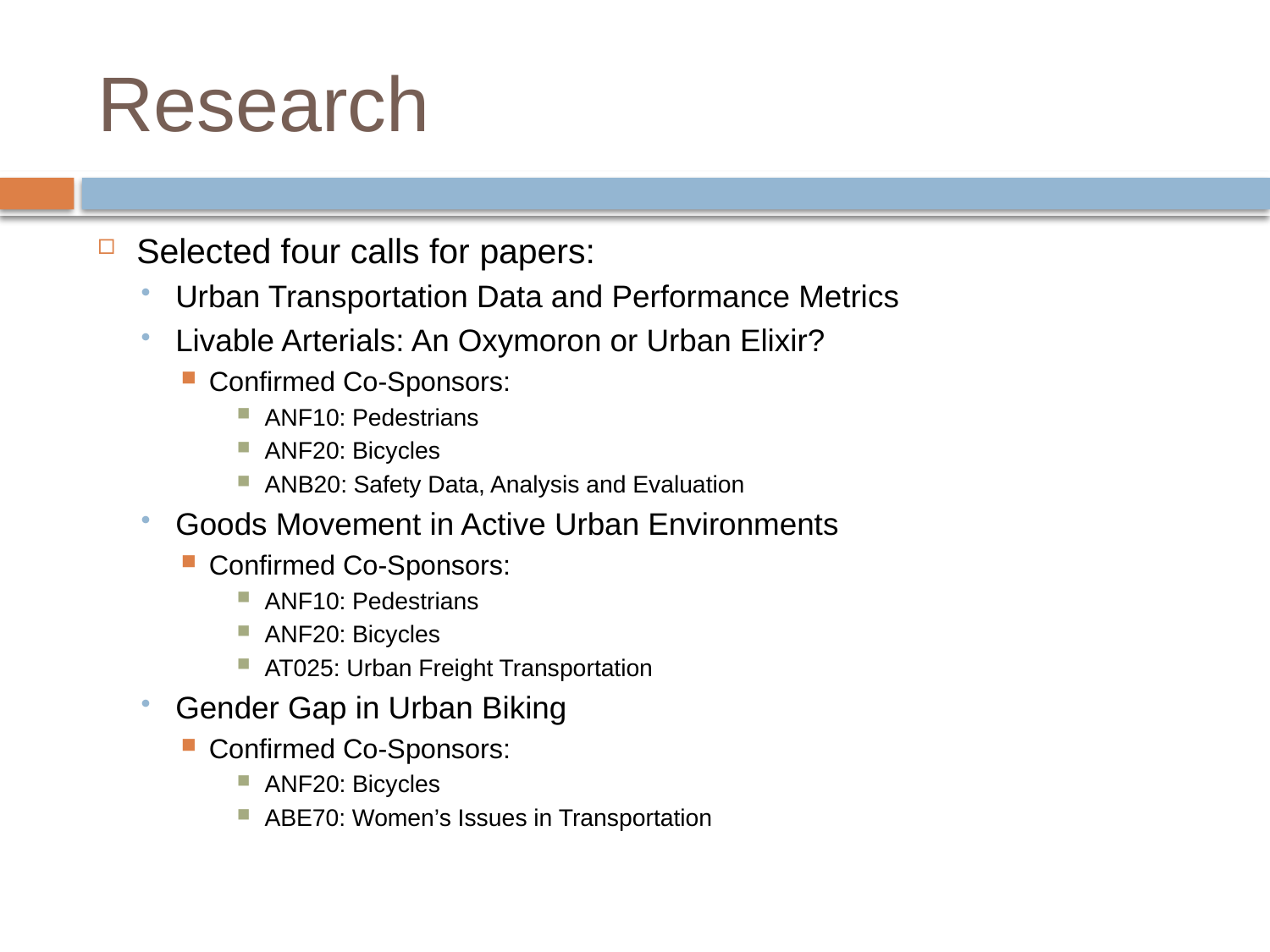

# Research
Selected four calls for papers:
Urban Transportation Data and Performance Metrics
Livable Arterials: An Oxymoron or Urban Elixir?
Confirmed Co-Sponsors:
ANF10: Pedestrians
ANF20: Bicycles
ANB20: Safety Data, Analysis and Evaluation
Goods Movement in Active Urban Environments
Confirmed Co-Sponsors:
ANF10: Pedestrians
ANF20: Bicycles
AT025: Urban Freight Transportation
Gender Gap in Urban Biking
Confirmed Co-Sponsors:
ANF20: Bicycles
ABE70: Women’s Issues in Transportation